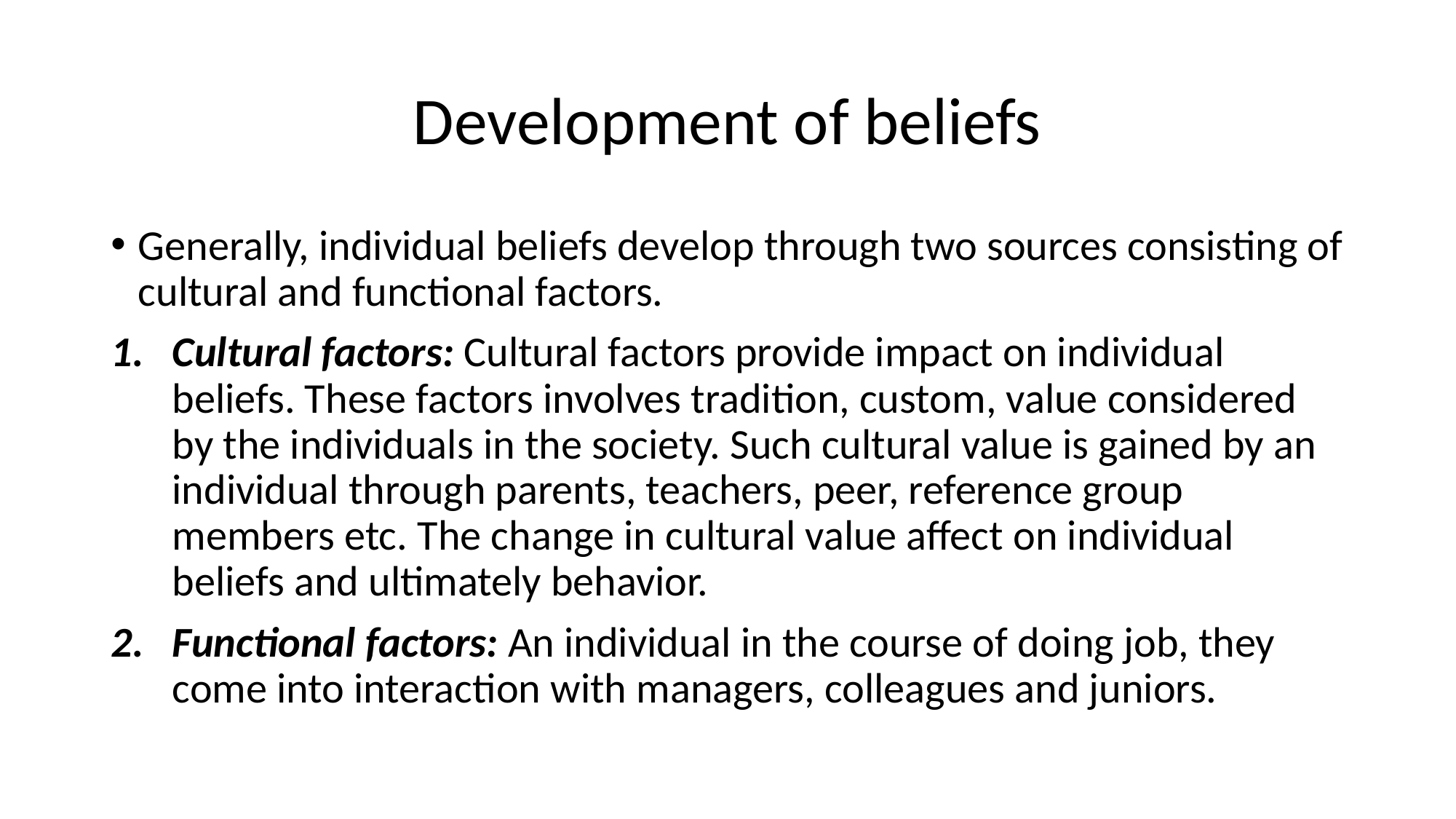

# Development of beliefs
Generally, individual beliefs develop through two sources consisting of cultural and functional factors.
Cultural factors: Cultural factors provide impact on individual beliefs. These factors involves tradition, custom, value considered by the individuals in the society. Such cultural value is gained by an individual through parents, teachers, peer, reference group members etc. The change in cultural value affect on individual beliefs and ultimately behavior.
Functional factors: An individual in the course of doing job, they come into interaction with managers, colleagues and juniors.